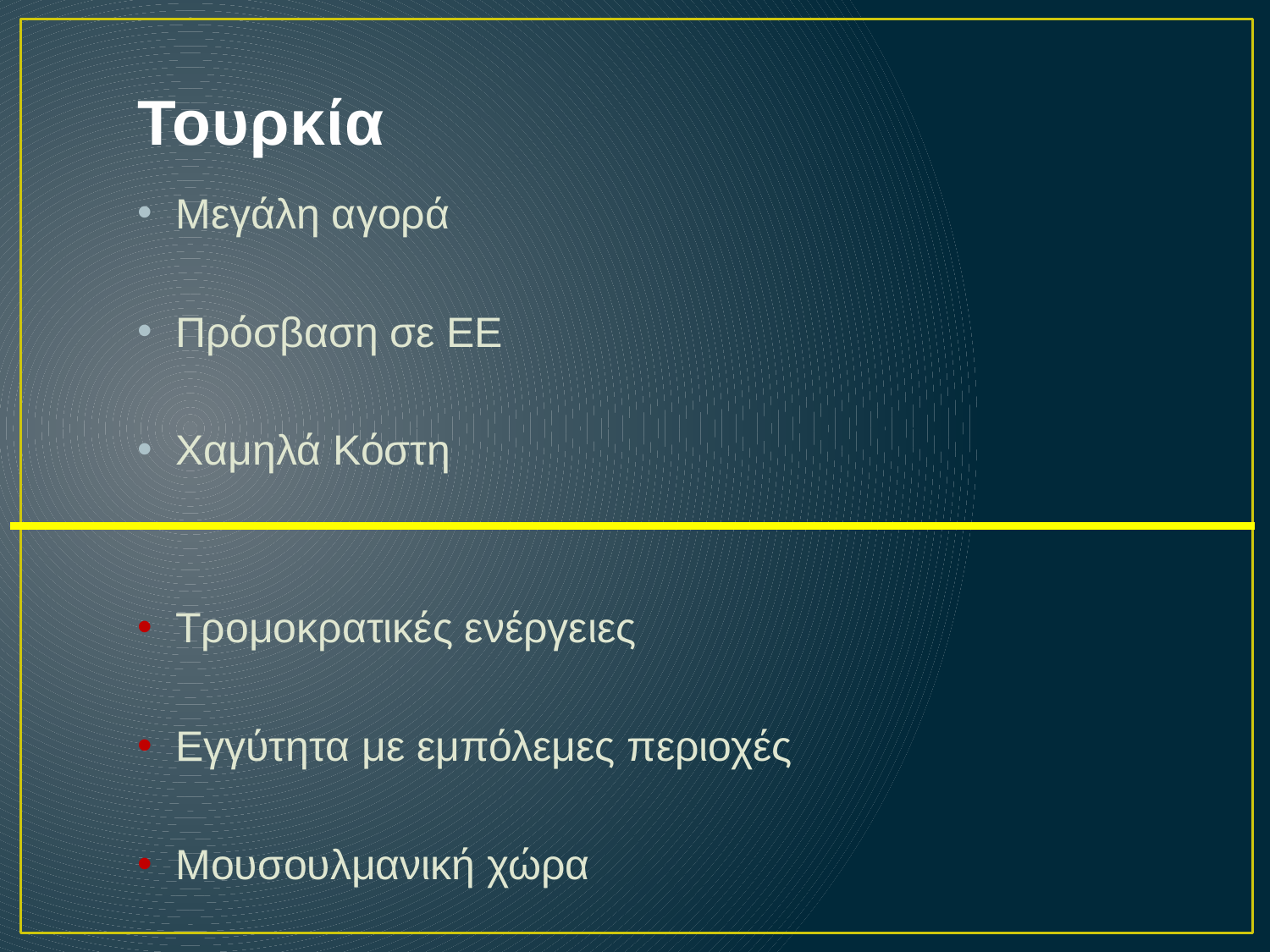

# Τουρκία
Μεγάλη αγορά

Πρόσβαση σε ΕΕ

Χαμηλά Κόστη

Τρομοκρατικές ενέργειες

Εγγύτητα με εμπόλεμες περιοχές

Μουσουλμανική χώρα